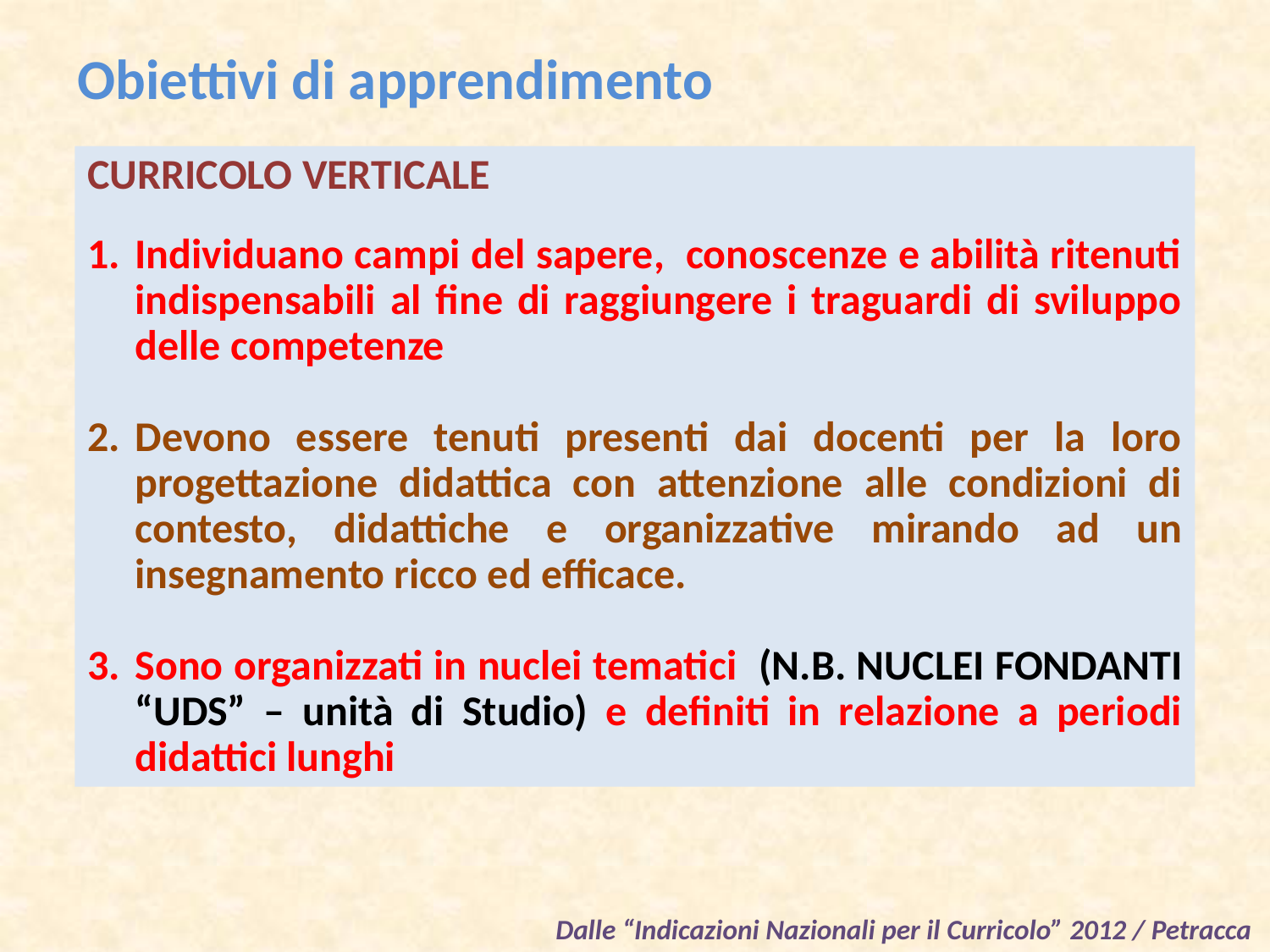

Obiettivi di apprendimento
CURRICOLO VERTICALE

Individuano campi del sapere,  conoscenze e abilità ritenuti indispensabili al fine di raggiungere i traguardi di sviluppo delle competenze

Devono essere tenuti presenti dai docenti per la loro progettazione didattica con attenzione alle condizioni di contesto, didattiche e organizzative mirando ad un insegnamento ricco ed efficace.

Sono organizzati in nuclei tematici  (N.B. NUCLEI FONDANTI “UDS” – unità di Studio) e definiti in relazione a periodi didattici lunghi
Dalle “Indicazioni Nazionali per il Curricolo” 2012 / Petracca